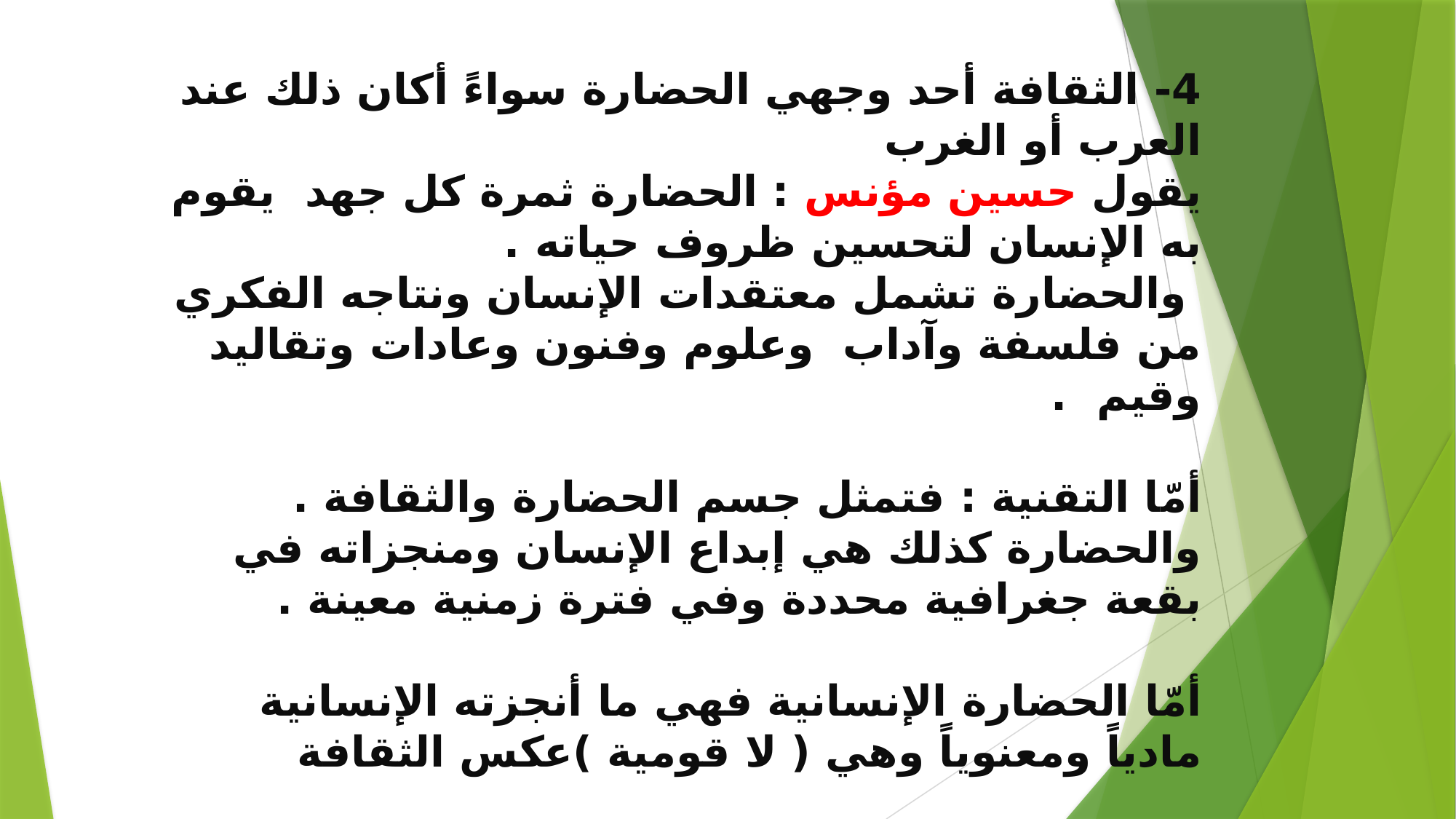

4- الثقافة أحد وجهي الحضارة سواءً أكان ذلك عند العرب أو الغرب
يقول حسين مؤنس : الحضارة ثمرة كل جهد  يقوم به الإنسان لتحسين ظروف حياته .
 والحضارة تشمل معتقدات الإنسان ونتاجه الفكري من فلسفة وآداب  وعلوم وفنون وعادات وتقاليد وقيم  .

أمّا التقنية : فتمثل جسم الحضارة والثقافة .
والحضارة كذلك هي إبداع الإنسان ومنجزاته في بقعة جغرافية محددة وفي فترة زمنية معينة .

أمّا الحضارة الإنسانية فهي ما أنجزته الإنسانية مادياً ومعنوياً وهي ( لا قومية )عكس الثقافة